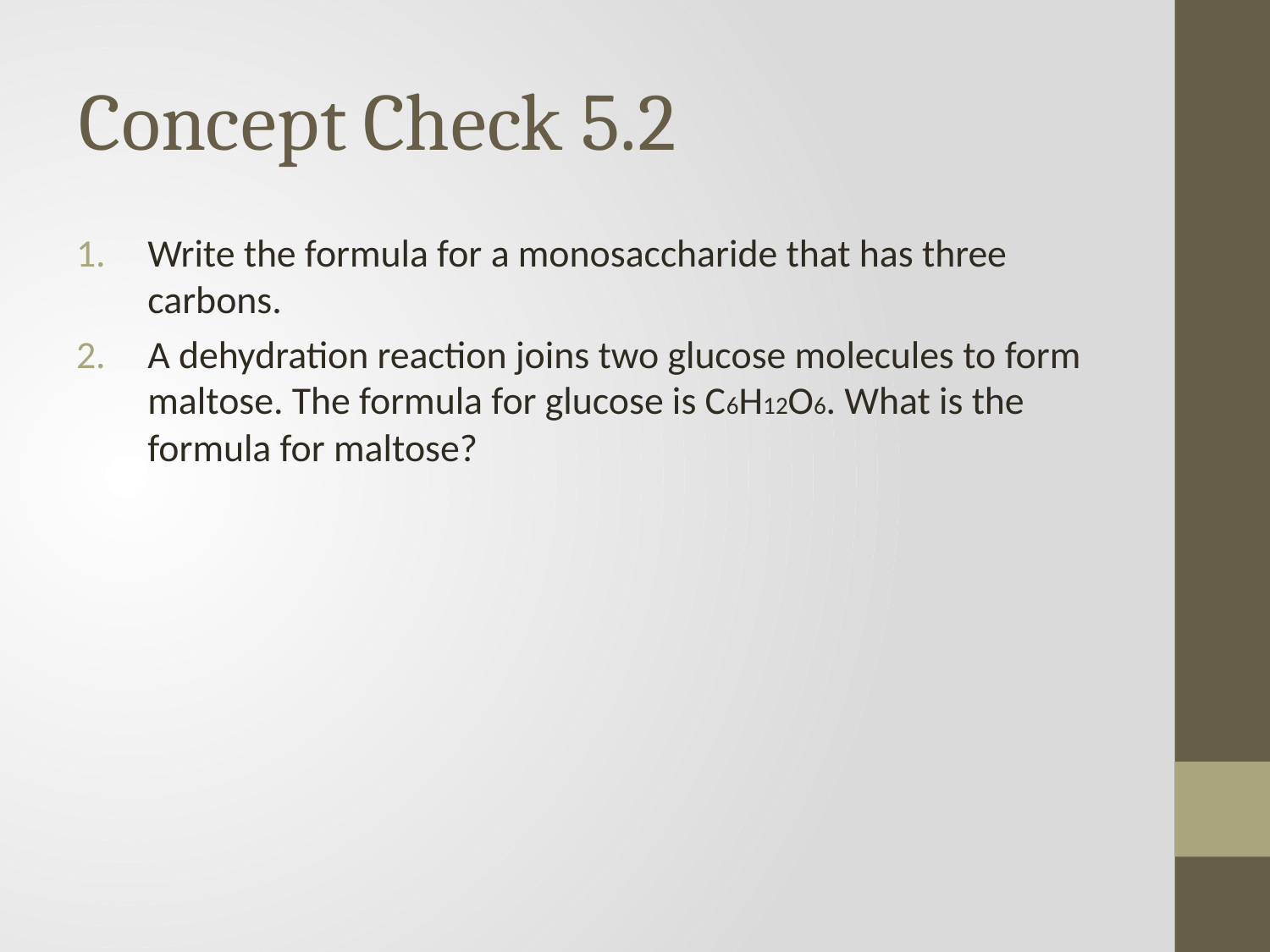

# Concept Check 5.2
Write the formula for a monosaccharide that has three carbons.
A dehydration reaction joins two glucose molecules to form maltose. The formula for glucose is C6H12O6. What is the formula for maltose?